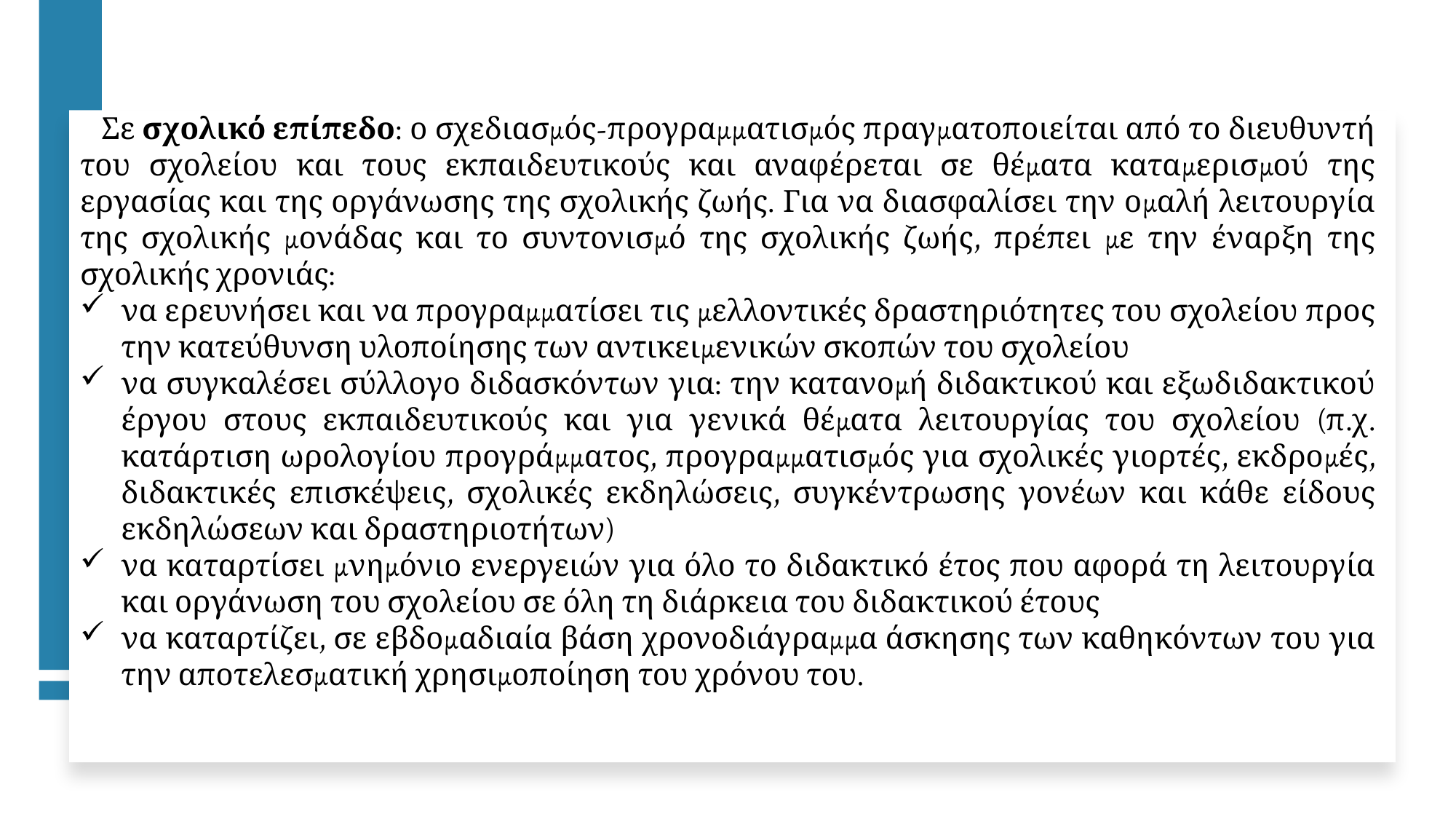

Σε σχολικό επίπεδο: ο σχεδιασμός-προγραμματισμός πραγματοποιείται από το διευθυντή του σχολείου και τους εκπαιδευτικούς και αναφέρεται σε θέματα καταμερισμού της εργασίας και της οργάνωσης της σχολικής ζωής. Για να διασφαλίσει την ομαλή λειτουργία της σχολικής μονάδας και το συντονισμό της σχολικής ζωής, πρέπει με την έναρξη της σχολικής χρονιάς:
να ερευνήσει και να προγραμματίσει τις μελλοντικές δραστηριότητες του σχολείου προς την κατεύθυνση υλοποίησης των αντικειμενικών σκοπών του σχολείου
να συγκαλέσει σύλλογο διδασκόντων για: την κατανομή διδακτικού και εξωδιδακτικού έργου στους εκπαιδευτικούς και για γενικά θέματα λειτουργίας του σχολείου (π.χ. κατάρτιση ωρολογίου προγράμματος, προγραμματισμός για σχολικές γιορτές, εκδρομές, διδακτικές επισκέψεις, σχολικές εκδηλώσεις, συγκέντρωσης γονέων και κάθε είδους εκδηλώσεων και δραστηριοτήτων)
να καταρτίσει μνημόνιο ενεργειών για όλο το διδακτικό έτος που αφορά τη λειτουργία και οργάνωση του σχολείου σε όλη τη διάρκεια του διδακτικού έτους
να καταρτίζει, σε εβδομαδιαία βάση χρονοδιάγραμμα άσκησης των καθηκόντων του για την αποτελεσματική χρησιμοποίηση του χρόνου του.